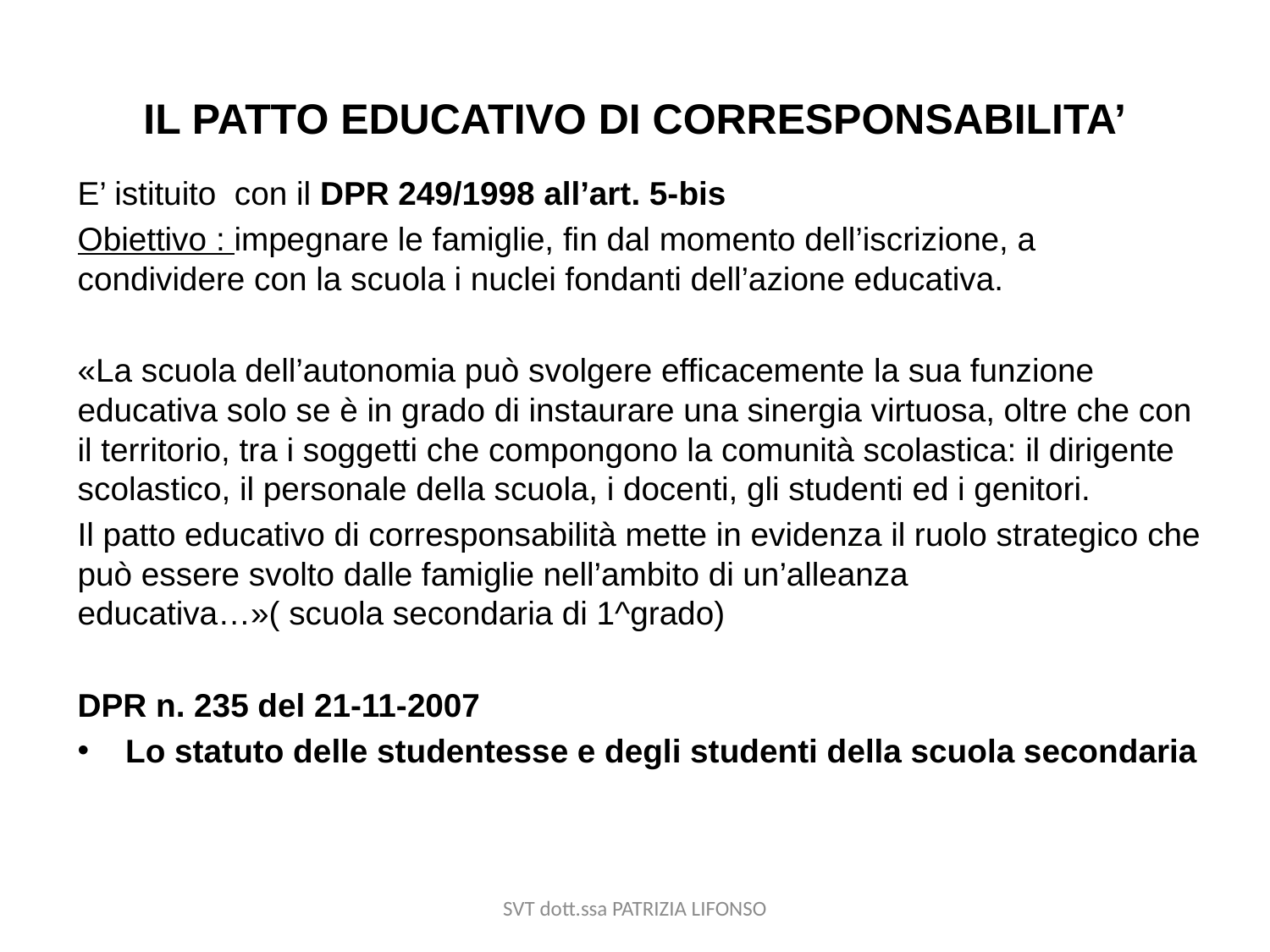

# IL PATTO EDUCATIVO DI CORRESPONSABILITA’
E’ istituito  con il DPR 249/1998 all’art. 5-bis
Obiettivo : impegnare le famiglie, fin dal momento dell’iscrizione, a condividere con la scuola i nuclei fondanti dell’azione educativa.

«La scuola dell’autonomia può svolgere efficacemente la sua funzione educativa solo se è in grado di instaurare una sinergia virtuosa, oltre che con il territorio, tra i soggetti che compongono la comunità scolastica: il dirigente scolastico, il personale della scuola, i docenti, gli studenti ed i genitori.
Il patto educativo di corresponsabilità mette in evidenza il ruolo strategico che può essere svolto dalle famiglie nell’ambito di un’alleanza educativa…»( scuola secondaria di 1^grado)

DPR n. 235 del 21-11-2007
Lo statuto delle studentesse e degli studenti della scuola secondaria

SVT dott.ssa PATRIZIA LIFONSO